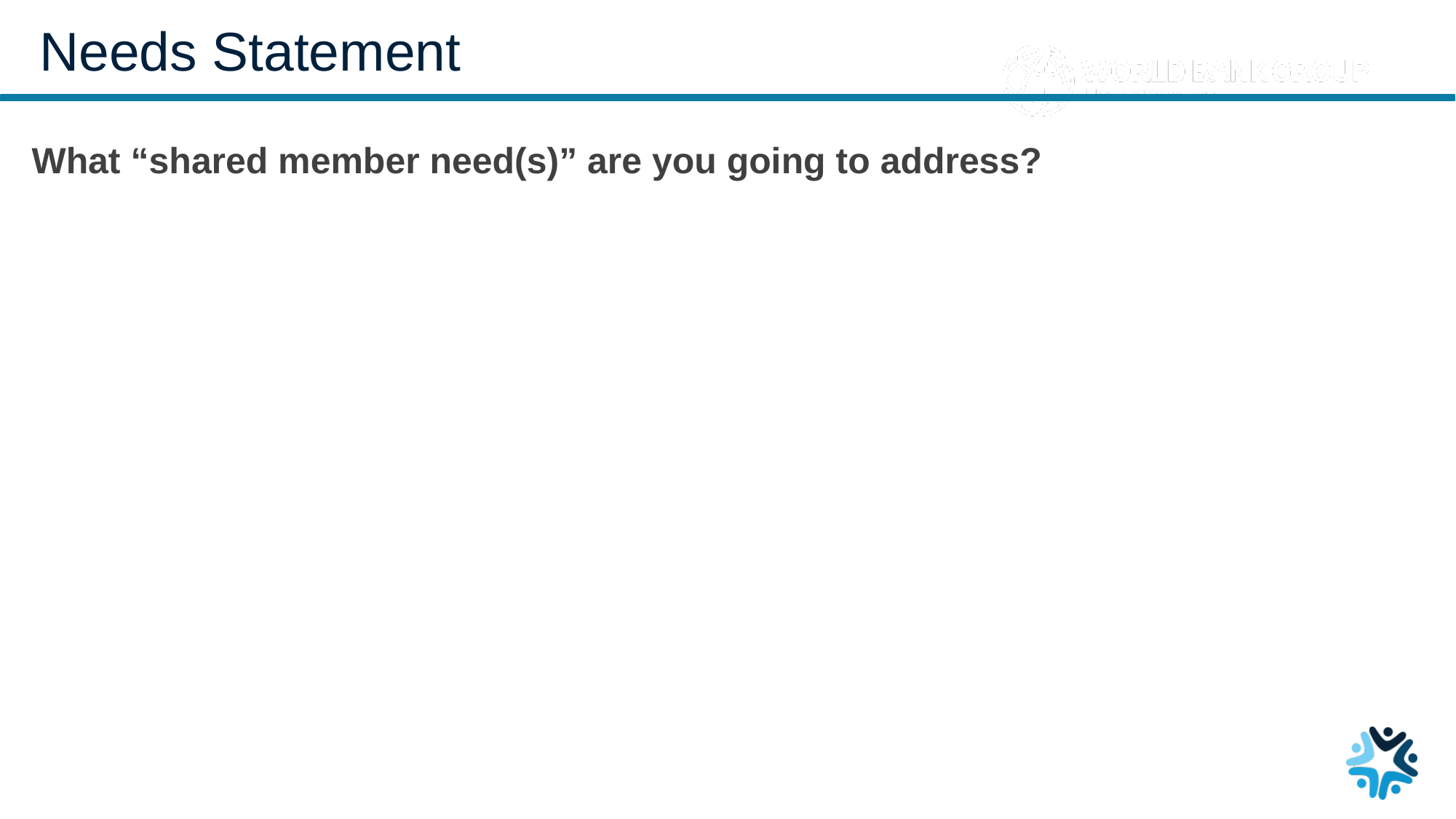

# Needs Statement
What “shared member need(s)” are you going to address?